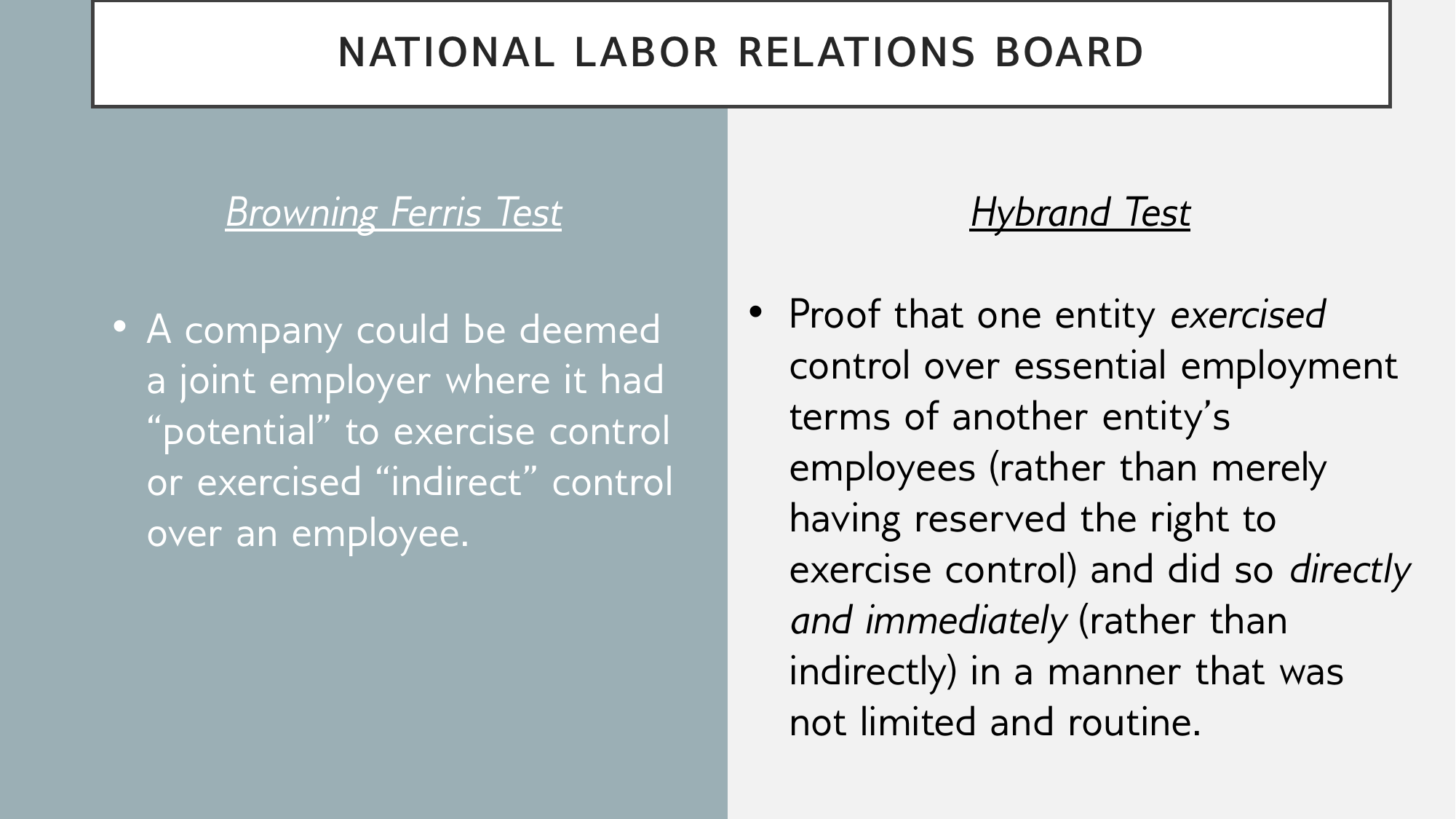

# National labor relations board
Browning Ferris Test

A company could be deemed a joint employer where it had “potential” to exercise control or exercised “indirect” control over an employee.

Hybrand Test

Proof that one entity exercised control over essential employment terms of another entity’s employees (rather than merely having reserved the right to exercise control) and did so directly and immediately (rather than indirectly) in a manner that was not limited and routine.